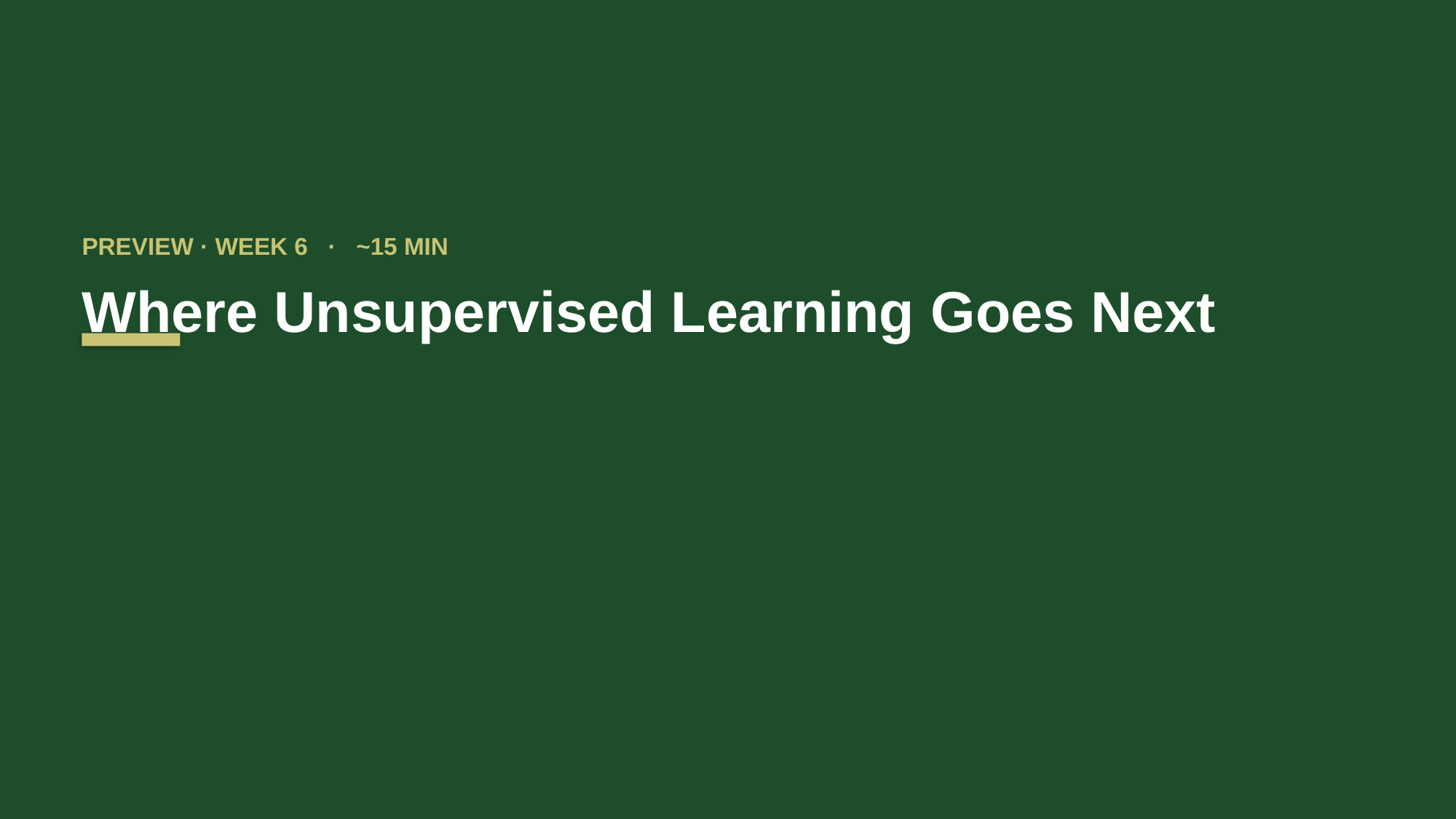

PREVIEW · WEEK 6   ·   ~15 MIN
Where Unsupervised Learning Goes Next